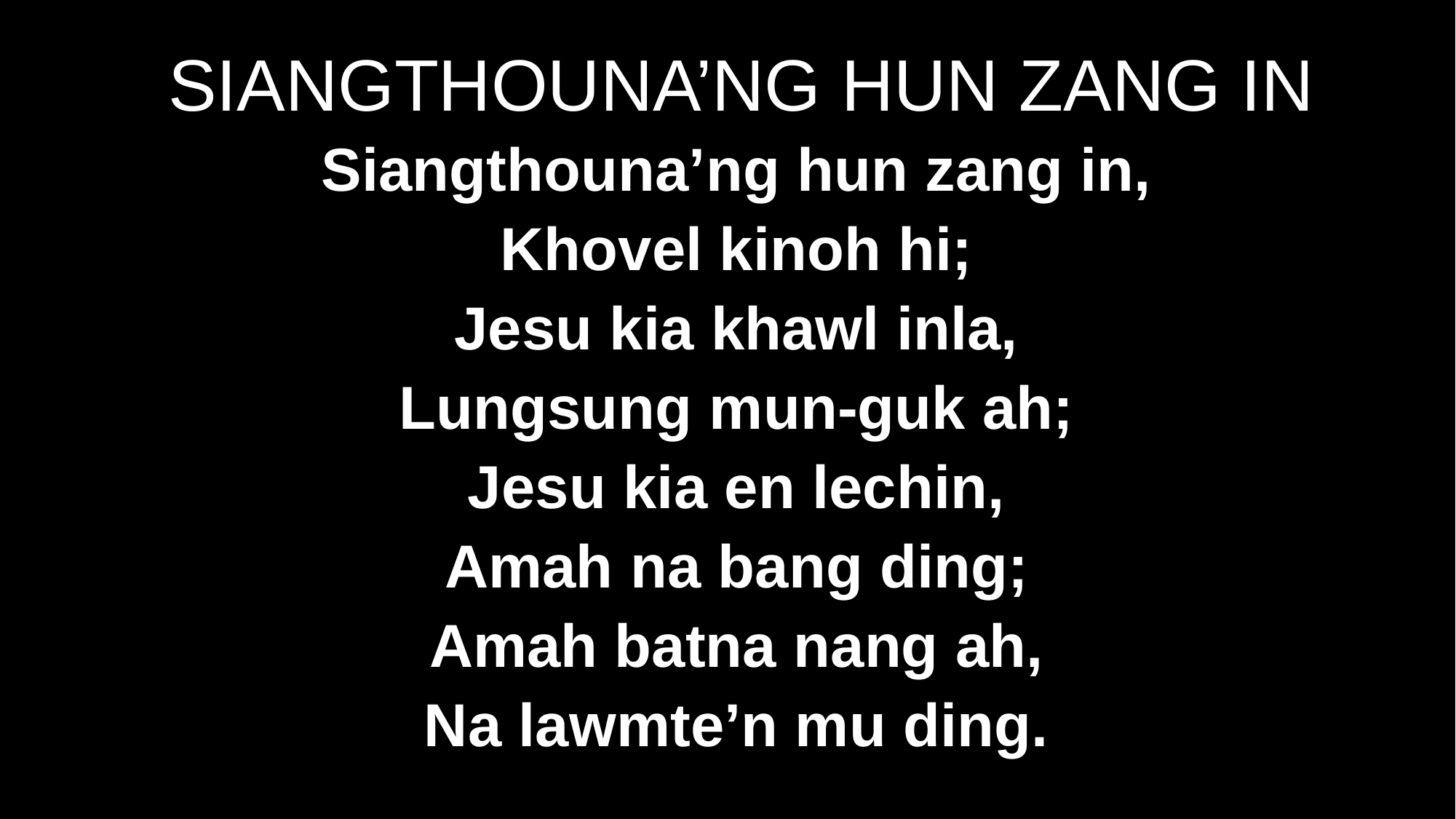

SIANGTHOUNA’NG HUN ZANG IN
Siangthouna’ng hun zang in,
Khovel kinoh hi;
Jesu kia khawl inla,
Lungsung mun-guk ah;
Jesu kia en lechin,
Amah na bang ding;
Amah batna nang ah,
Na lawmte’n mu ding.